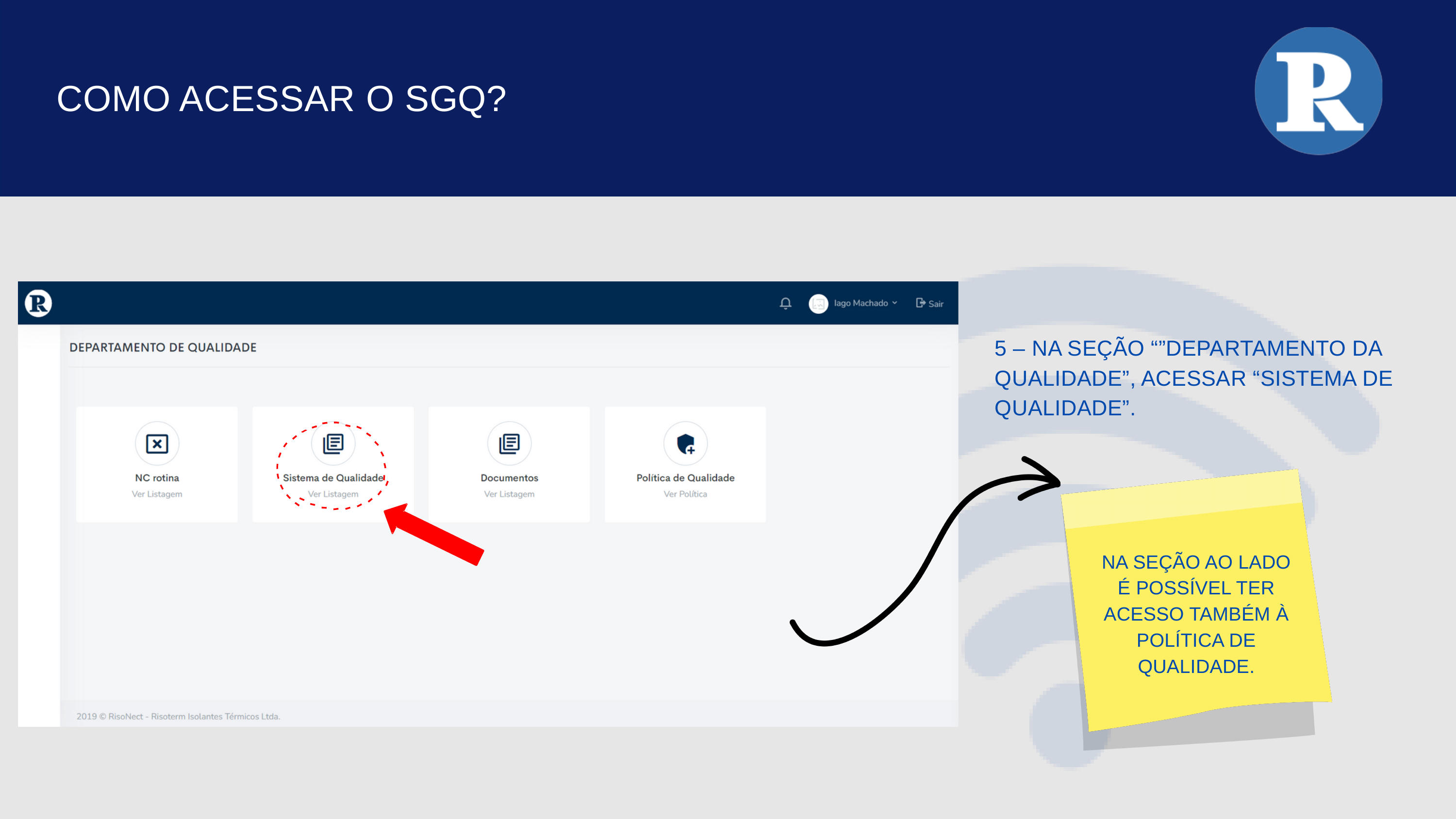

COMO ACESSAR O SGQ?

5 – NA SEÇÃO “”DEPARTAMENTO DA QUALIDADE”, ACESSAR “SISTEMA DE QUALIDADE”.

NA SEÇÃO AO LADO É POSSÍVEL TER ACESSO TAMBÉM À POLÍTICA DE QUALIDADE.